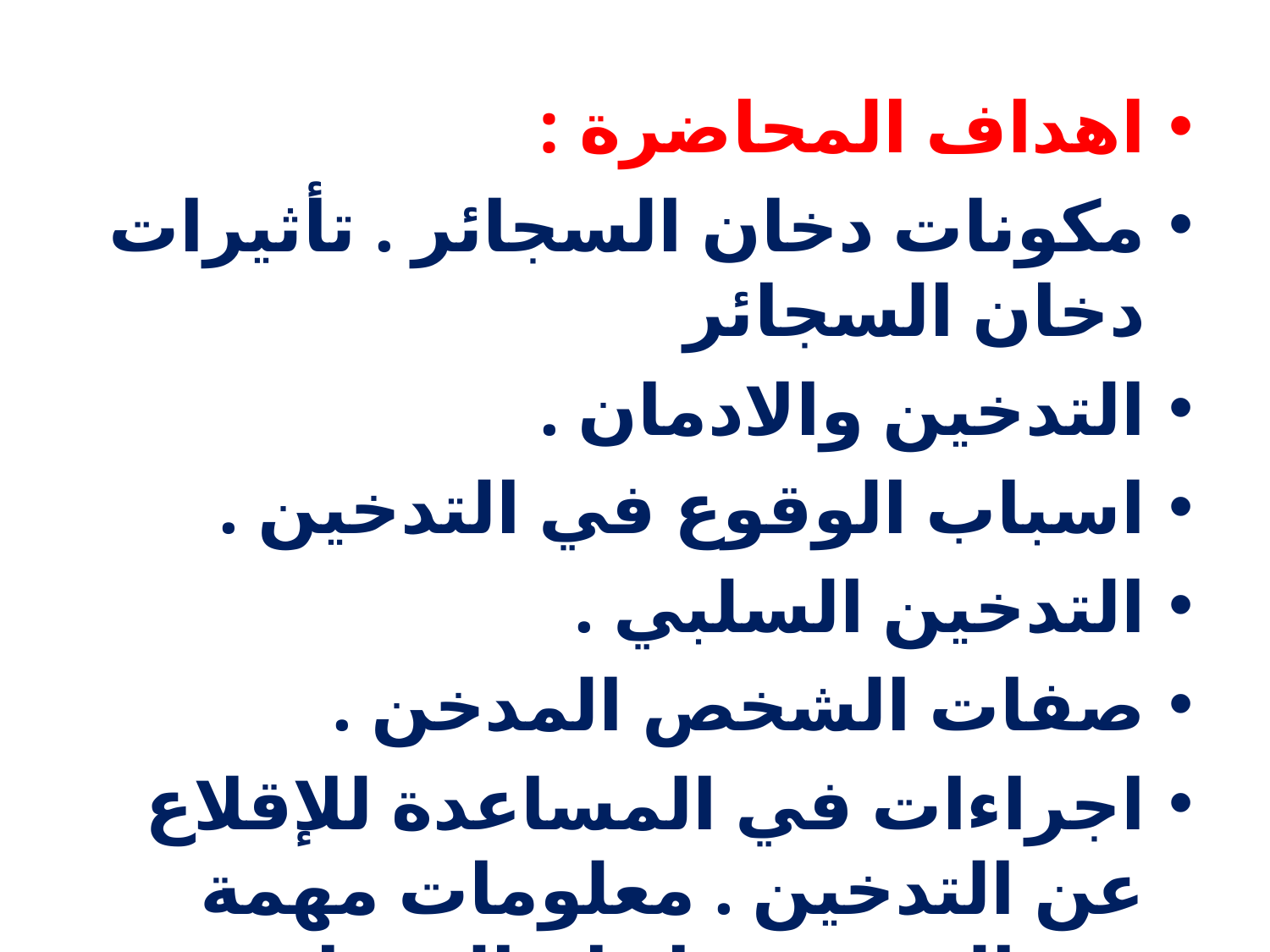

#
اهداف المحاضرة :
مكونات دخان السجائر . تأثيرات دخان السجائر
التدخين والادمان .
اسباب الوقوع في التدخين .
التدخين السلبي .
صفات الشخص المدخن .
اجراءات في المساعدة للإقلاع عن التدخين . معلومات مهمة عن التدخين وانتاج السجائر .